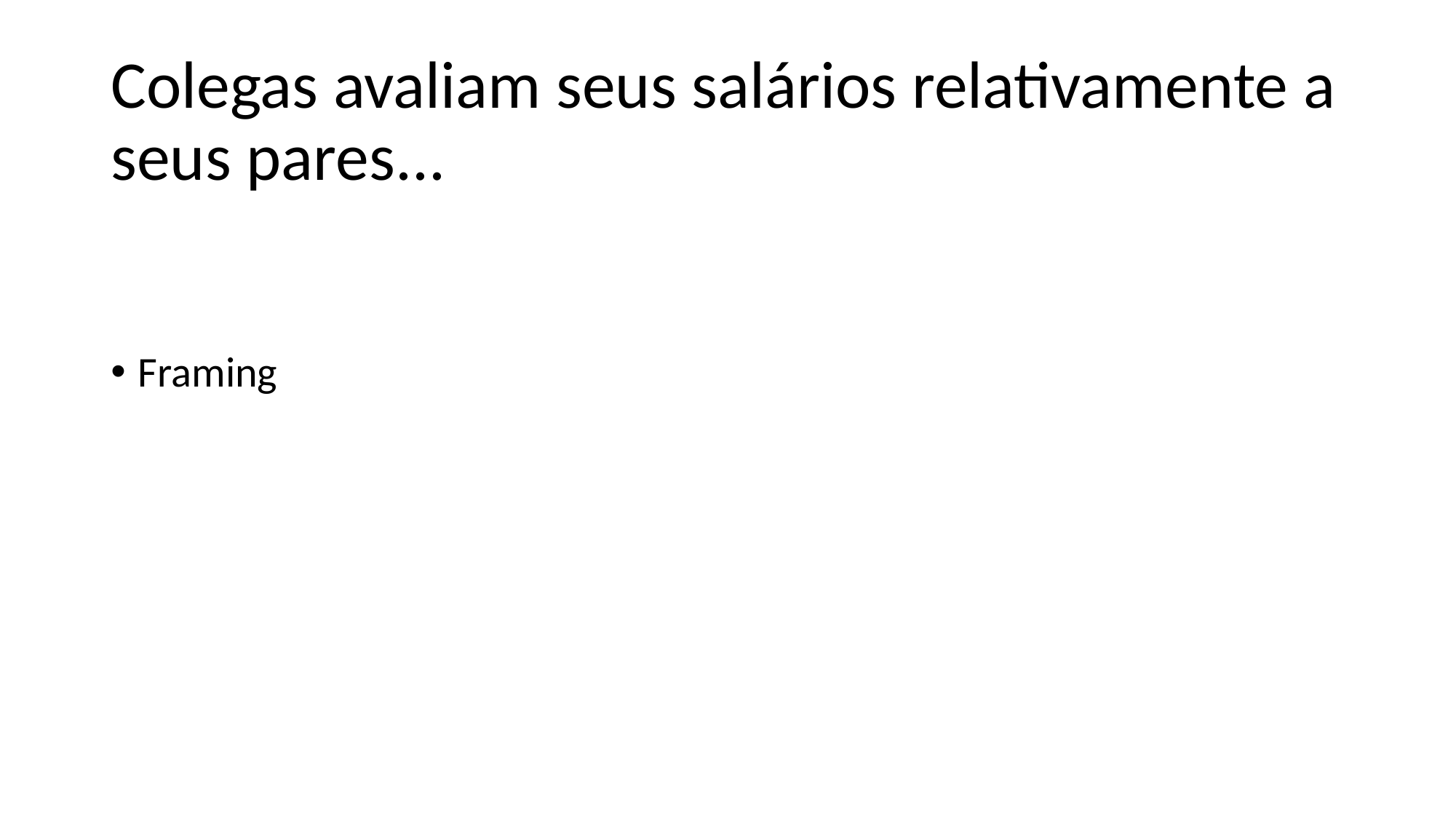

# Colegas avaliam seus salários relativamente a seus pares...

Framing